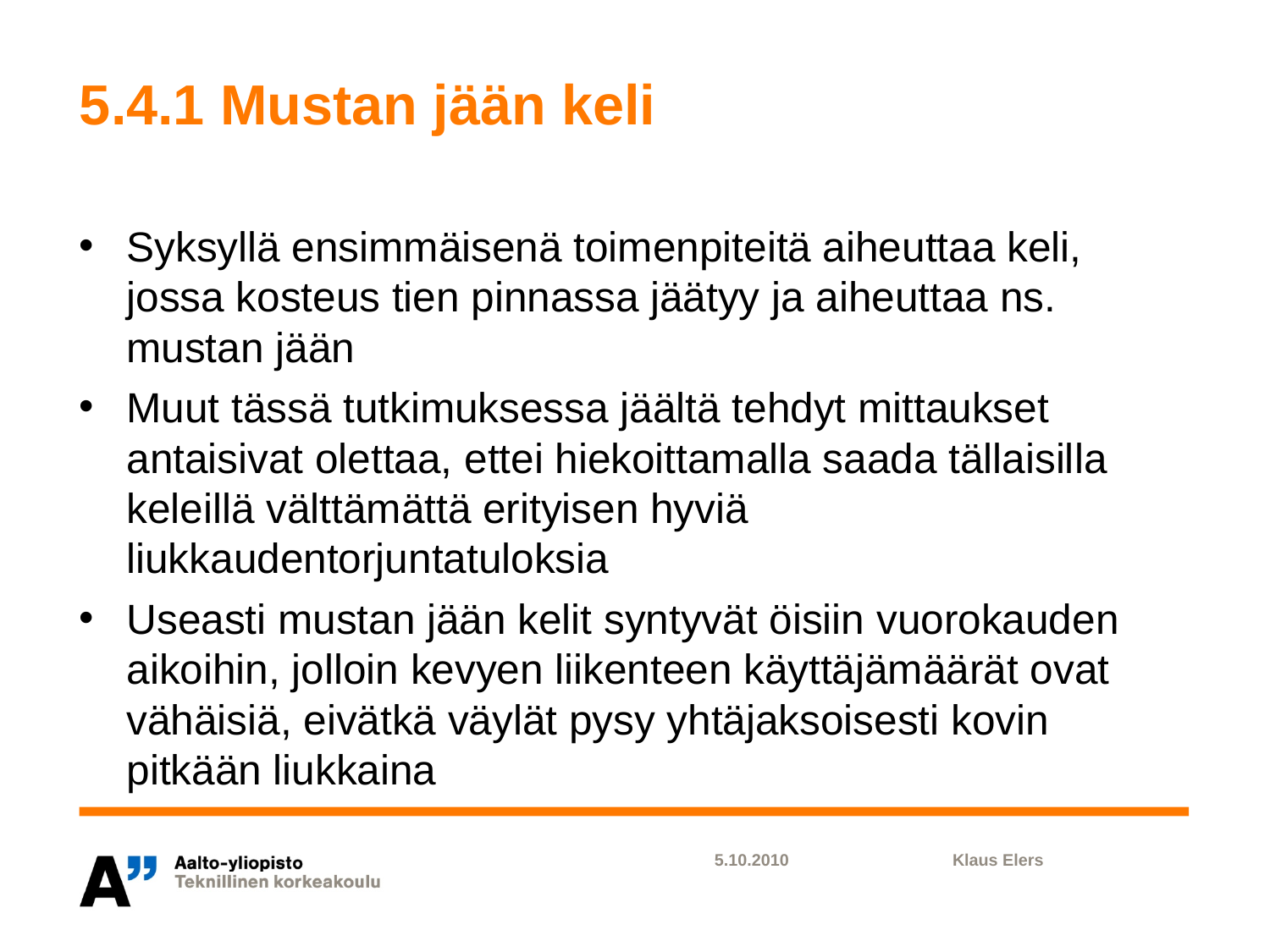

# 5.4.1 Mustan jään keli
Syksyllä ensimmäisenä toimenpiteitä aiheuttaa keli, jossa kosteus tien pinnassa jäätyy ja aiheuttaa ns. mustan jään
Muut tässä tutkimuksessa jäältä tehdyt mittaukset antaisivat olettaa, ettei hiekoittamalla saada tällaisilla keleillä välttämättä erityisen hyviä liukkaudentorjuntatuloksia
Useasti mustan jään kelit syntyvät öisiin vuorokauden aikoihin, jolloin kevyen liikenteen käyttäjämäärät ovat vähäisiä, eivätkä väylät pysy yhtäjaksoisesti kovin pitkään liukkaina
5.10.2010

Klaus Elers